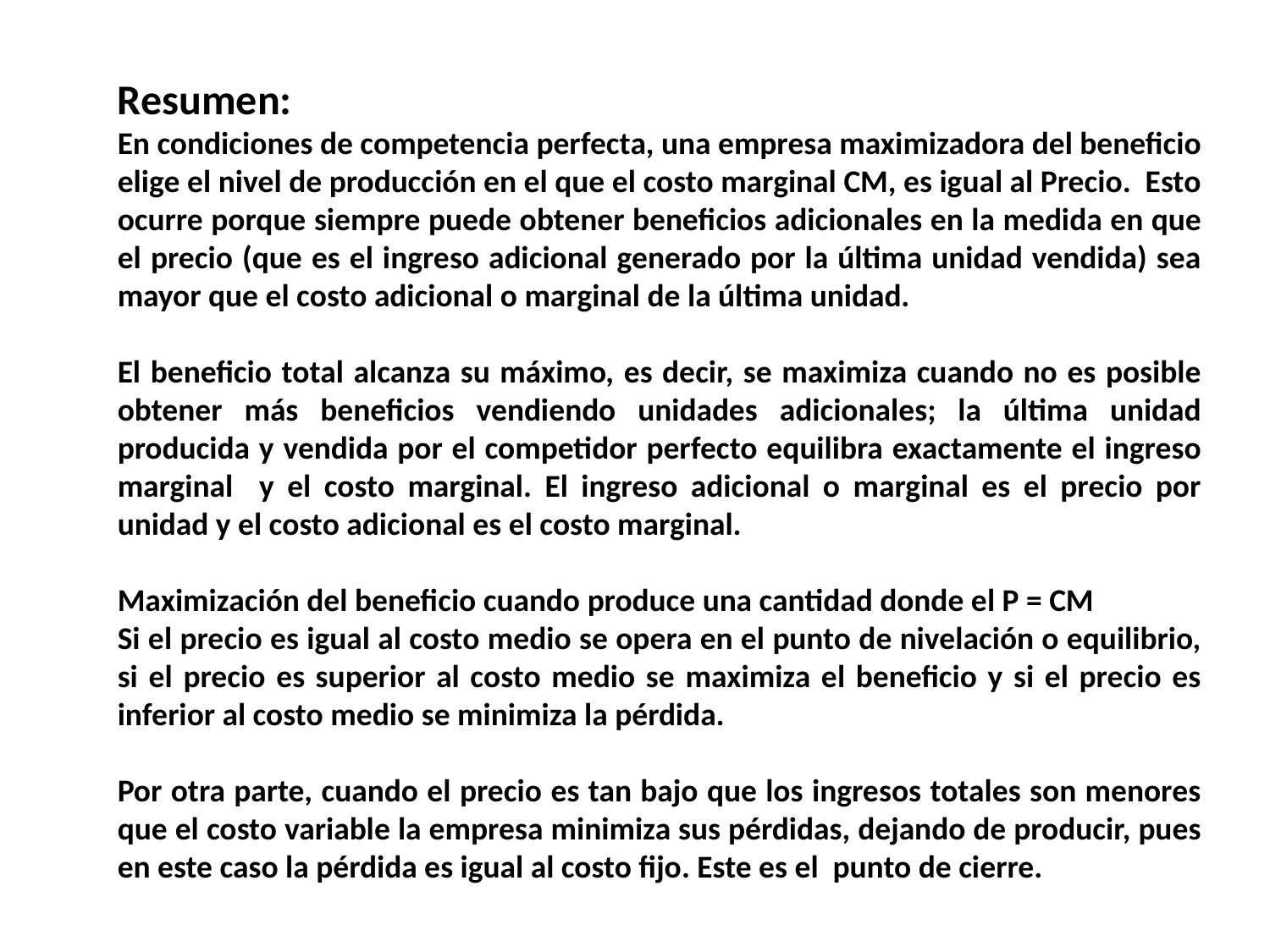

Resumen:
En condiciones de competencia perfecta, una empresa maximizadora del beneficio elige el nivel de producción en el que el costo marginal CM, es igual al Precio.  Esto ocurre porque siempre puede obtener beneficios adicionales en la medida en que el precio (que es el ingreso adicional generado por la última unidad vendida) sea mayor que el costo adicional o marginal de la última unidad.

El beneficio total alcanza su máximo, es decir, se maximiza cuando no es posible obtener más beneficios vendiendo unidades adicionales; la última unidad producida y vendida por el competidor perfecto equilibra exactamente el ingreso marginal  y el costo marginal. El ingreso adicional o marginal es el precio por unidad y el costo adicional es el costo marginal.

Maximización del beneficio cuando produce una cantidad donde el P = CM
Si el precio es igual al costo medio se opera en el punto de nivelación o equilibrio, si el precio es superior al costo medio se maximiza el beneficio y si el precio es inferior al costo medio se minimiza la pérdida.

Por otra parte, cuando el precio es tan bajo que los ingresos totales son menores que el costo variable la empresa minimiza sus pérdidas, dejando de producir, pues en este caso la pérdida es igual al costo fijo. Este es el  punto de cierre.